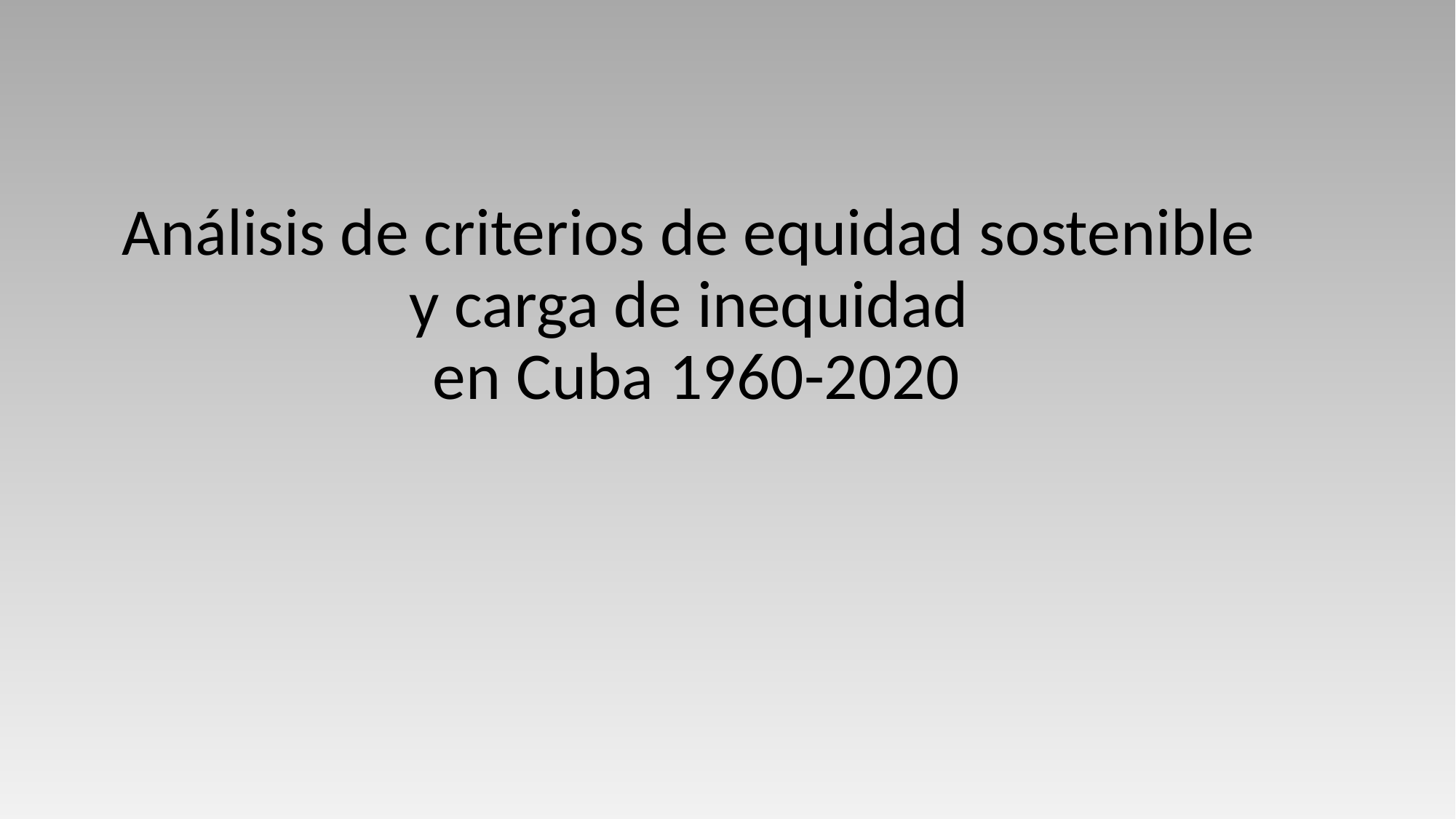

# Análisis de criterios de equidad sostenible y carga de inequidad en Cuba 1960-2020